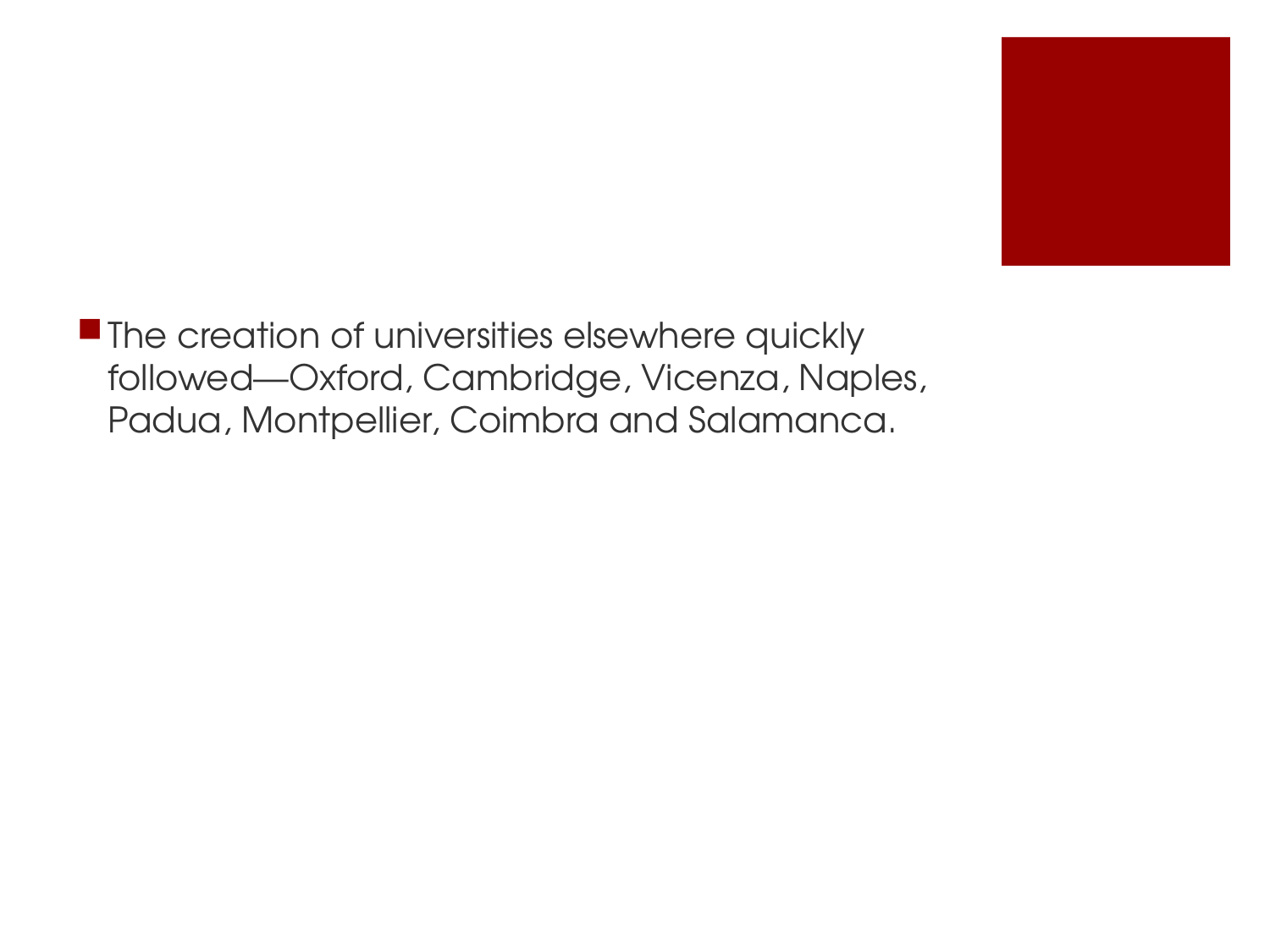

#
The creation of universities elsewhere quickly followed—Oxford, Cambridge, Vicenza, Naples, Padua, Montpellier, Coimbra and Salamanca.